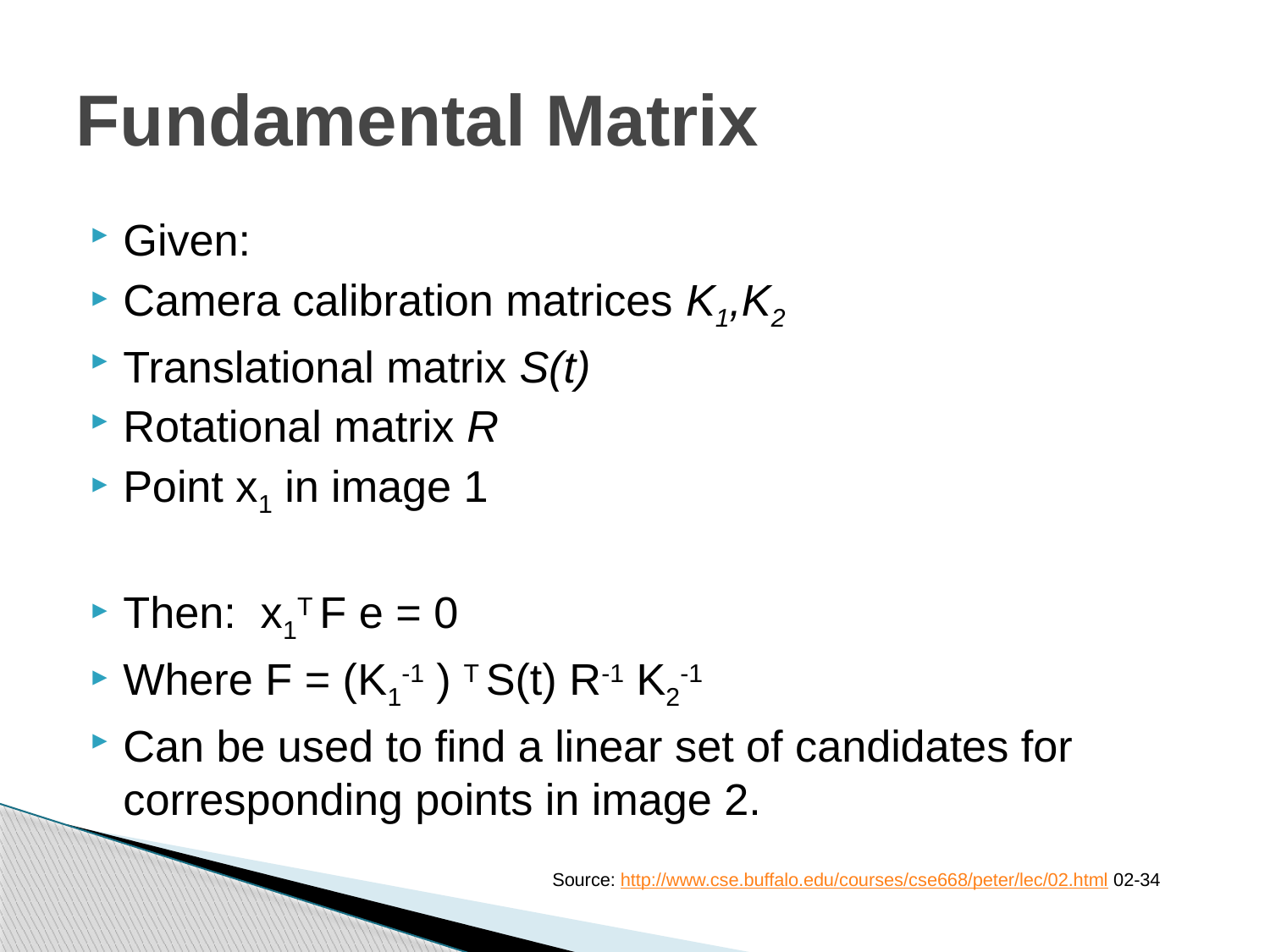

# Fundamental Matrix
Given:
Camera calibration matrices K1,K2
Translational matrix S(t)
Rotational matrix R
Point x1 in image 1

Then:  x1T F e = 0
Where F = (K1-1 ) T S(t) R-1 K2-1
Can be used to find a linear set of candidates for corresponding points in image 2.

Source: http://www.cse.buffalo.edu/courses/cse668/peter/lec/02.html 02-34